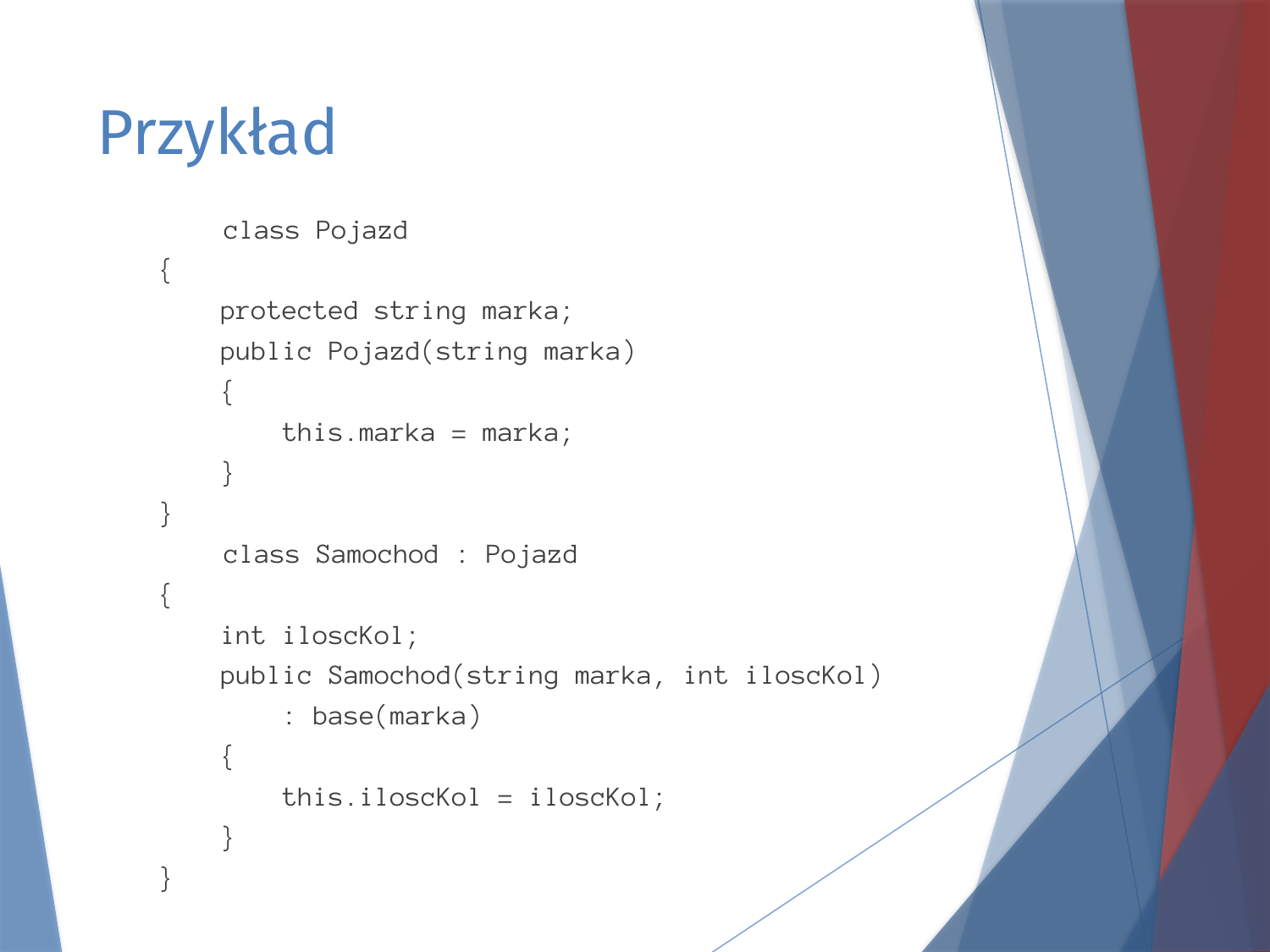

# Przykład
	class Pojazd
    {
        protected string marka;
        public Pojazd(string marka)
        {
            this.marka = marka;
        }
    }
	class Samochod : Pojazd
    {
        int iloscKol;
        public Samochod(string marka, int iloscKol)
            : base(marka)
        {
            this.iloscKol = iloscKol;
        }
    }